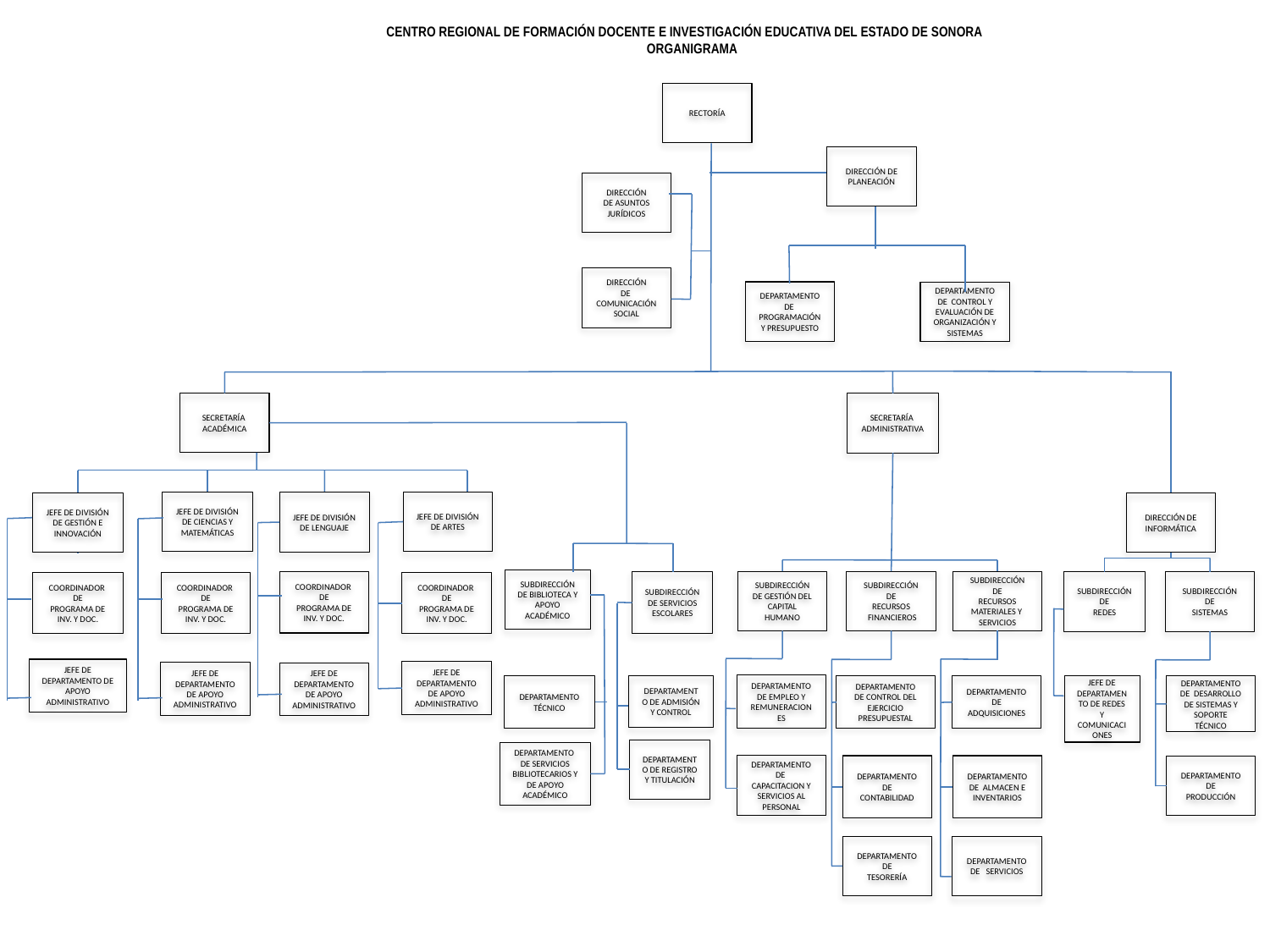

CENTRO REGIONAL DE FORMACIÓN DOCENTE E INVESTIGACIÓN EDUCATIVA DEL ESTADO DE SONORA
                                                                                  ORGANIGRAMA
RECTORÍA
DIRECCIÓN DE PLANEACIÓN
DIRECCIÓN
DE ASUNTOS
JURÍDICOS
DIRECCIÓN
DE  COMUNICACIÓN
SOCIAL
DEPARTAMENTO
DE  PROGRAMACIÓN Y PRESUPUESTO
DEPARTAMENTO
DE  CONTROL Y EVALUACIÓN DE ORGANIZACIÓN Y SISTEMAS
SECRETARÍA
ACADÉMICA
SECRETARÍA
ADMINISTRATIVA
JEFE DE DIVISIÓN DE ARTES
JEFE DE DIVISIÓN DE CIENCIAS Y MATEMÁTICAS
JEFE DE DIVISIÓN DE LENGUAJE
JEFE DE DIVISIÓN DE GESTIÓN E INNOVACIÓN
DIRECCIÓN DE INFORMÁTICA
SUBDIRECCIÓN
DE BIBLIOTECA Y APOYO
ACADÉMICO
SUBDIRECCIÓN
DE GESTIÓN DEL
CAPITAL HUMANO
SUBDIRECCIÓN DE
RECURSOS
 FINANCIEROS
SUBDIRECCIÓN DE
RECURSOS
MATERIALES Y
SERVICIOS
SUBDIRECCIÓN
DE SERVICIOS ESCOLARES
COORDINADOR
DE
PROGRAMA DE INV. Y DOC.
SUBDIRECCIÓN DE
REDES
SUBDIRECCIÓN DE
SISTEMAS
COORDINADOR
DE
PROGRAMA DE INV. Y DOC.
COORDINADOR
DE
PROGRAMA DE INV. Y DOC.
COORDINADOR
DE
PROGRAMA DE INV. Y DOC.
JEFE DE DEPARTAMENTO DE APOYO ADMINISTRATIVO
JEFE DE DEPARTAMENTO DE APOYO ADMINISTRATIVO
JEFE DE DEPARTAMENTO DE APOYO ADMINISTRATIVO
JEFE DE DEPARTAMENTO DE APOYO ADMINISTRATIVO
DEPARTAMENTO
DE EMPLEO Y REMUNERACIONES
JEFE DE DEPARTAMENTO DE REDES Y COMUNICACIONES
DEPARTAMENTO DE ADMISIÓN Y CONTROL
DEPARTAMENTO TÉCNICO
DEPARTAMENTO
DE CONTROL DEL EJERCICIO PRESUPUESTAL
DEPARTAMENTO
DE  DESARROLLO DE SISTEMAS Y SOPORTE TÉCNICO
DEPARTAMENTO
DE ADQUISICIONES
DEPARTAMENTO DE REGISTRO Y TITULACIÓN
DEPARTAMENTO  DE SERVICIOS BIBLIOTECARIOS Y DE APOYO ACADÉMICO
DEPARTAMENTO
DE  CAPACITACION Y SERVICIOS AL PERSONAL
DEPARTAMENTO
DE  ALMACEN E INVENTARIOS
DEPARTAMENTO
DE
CONTABILIDAD
DEPARTAMENTO
DE
PRODUCCIÓN
DEPARTAMENTO
DE
TESORERÍA
DEPARTAMENTO
DE   SERVICIOS